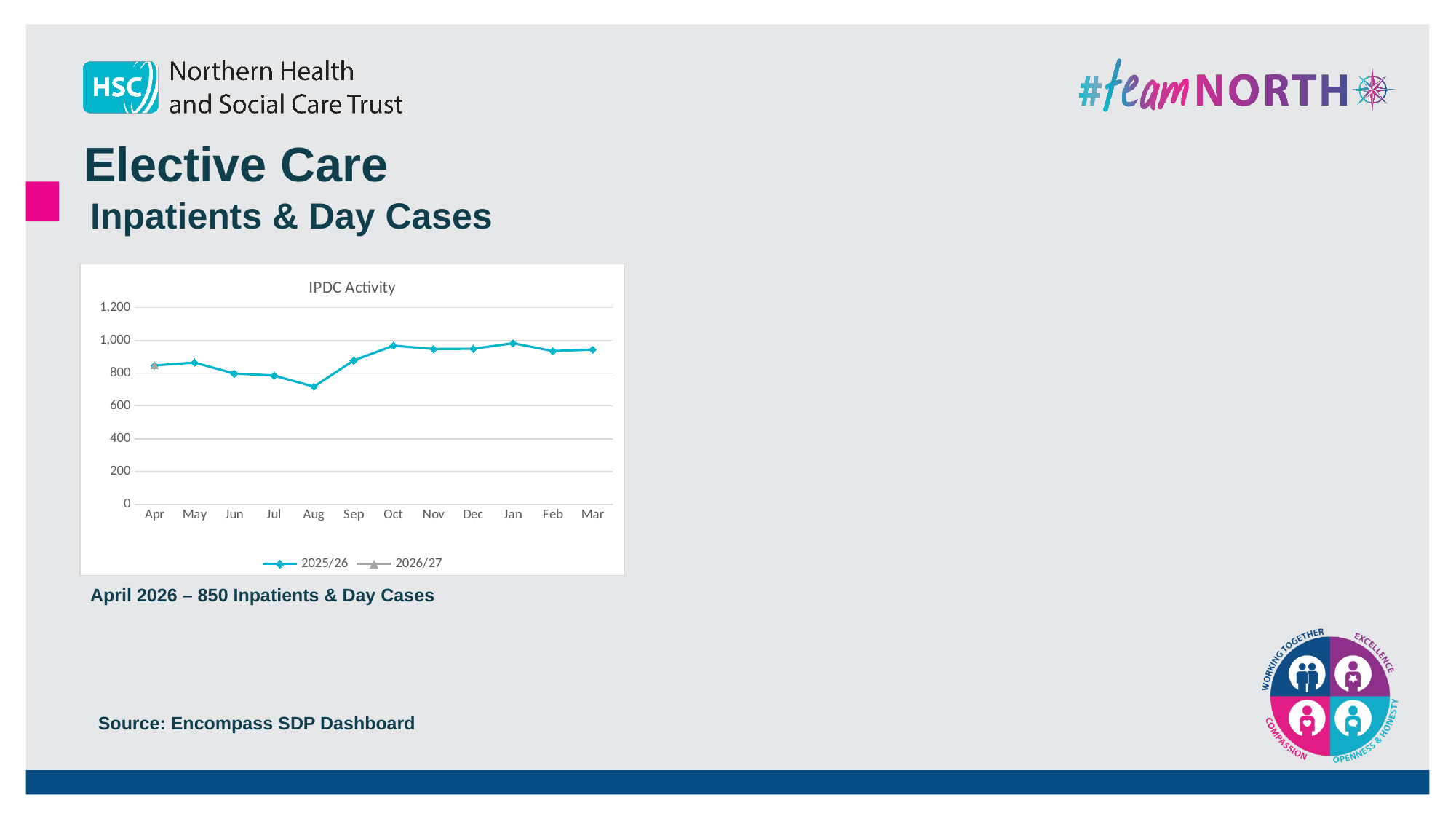

Elective Care
Inpatients & Day Cases

### Chart: IPDC Activity

| Category | 2025/26 | 2026/27 |
|---|---|---|
| Apr | 847.0 | 850.0 |
| May | 865.0 | None |
| Jun | 798.0 | None |
| Jul | 786.0 | None |
| Aug | 718.0 | None |
| Sep | 878.0 | None |
| Oct | 968.0 | None |
| Nov | 948.0 | None |
| Dec | 949.0 | None |
| Jan | 983.0 | None |
| Feb | 935.0 | None |
| Mar | 944.0 | None |
April 2026 – 850 Inpatients & Day Cases
Source: Encompass SDP Dashboard